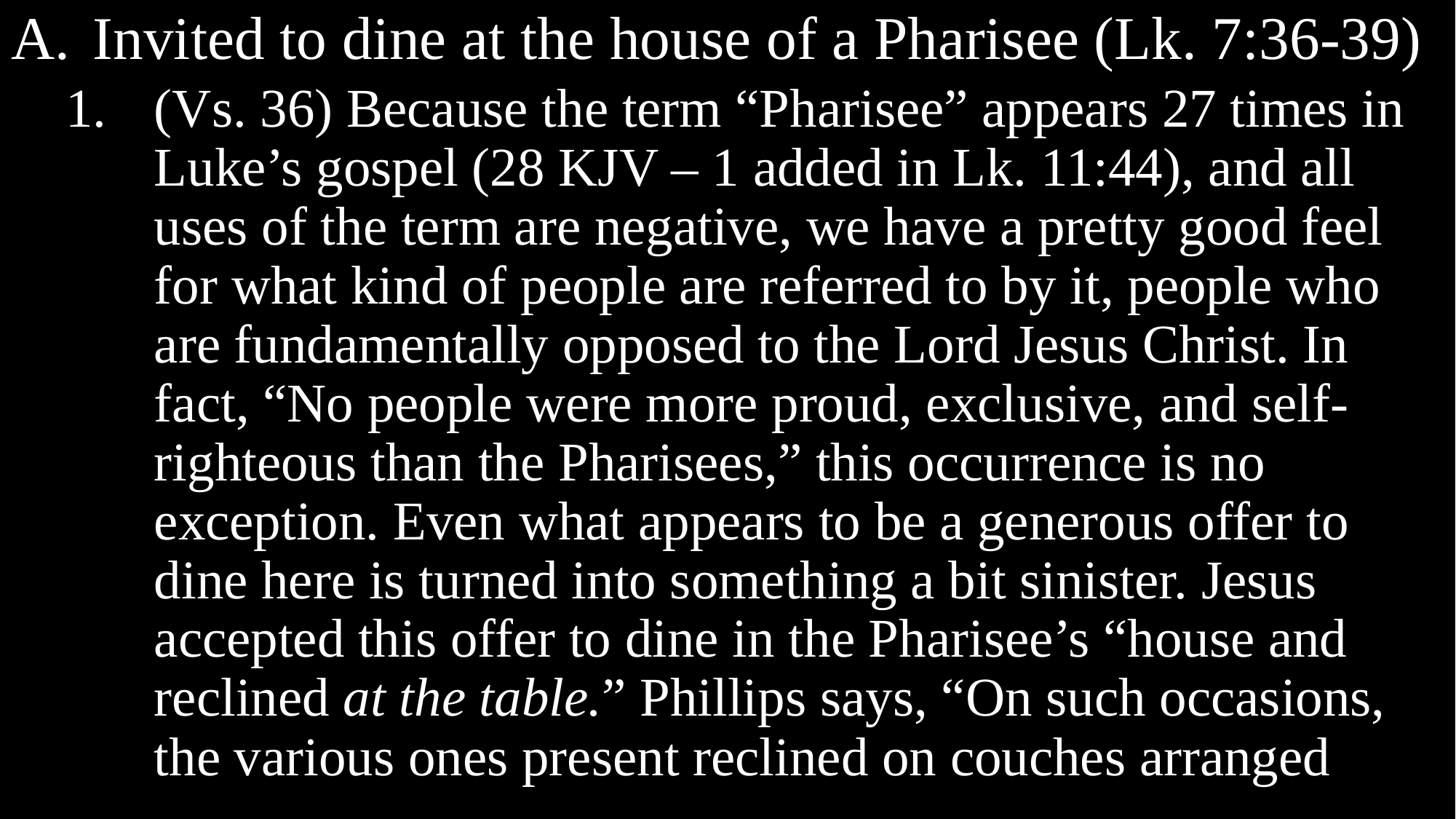

Invited to dine at the house of a Pharisee (Lk. 7:36-39)
(Vs. 36) Because the term “Pharisee” appears 27 times in Luke’s gospel (28 KJV – 1 added in Lk. 11:44), and all uses of the term are negative, we have a pretty good feel for what kind of people are referred to by it, people who are fundamentally opposed to the Lord Jesus Christ. In fact, “No people were more proud, exclusive, and self-righteous than the Pharisees,” this occurrence is no exception. Even what appears to be a generous offer to dine here is turned into something a bit sinister. Jesus accepted this offer to dine in the Pharisee’s “house and reclined at the table.” Phillips says, “On such occasions, the various ones present reclined on couches arranged